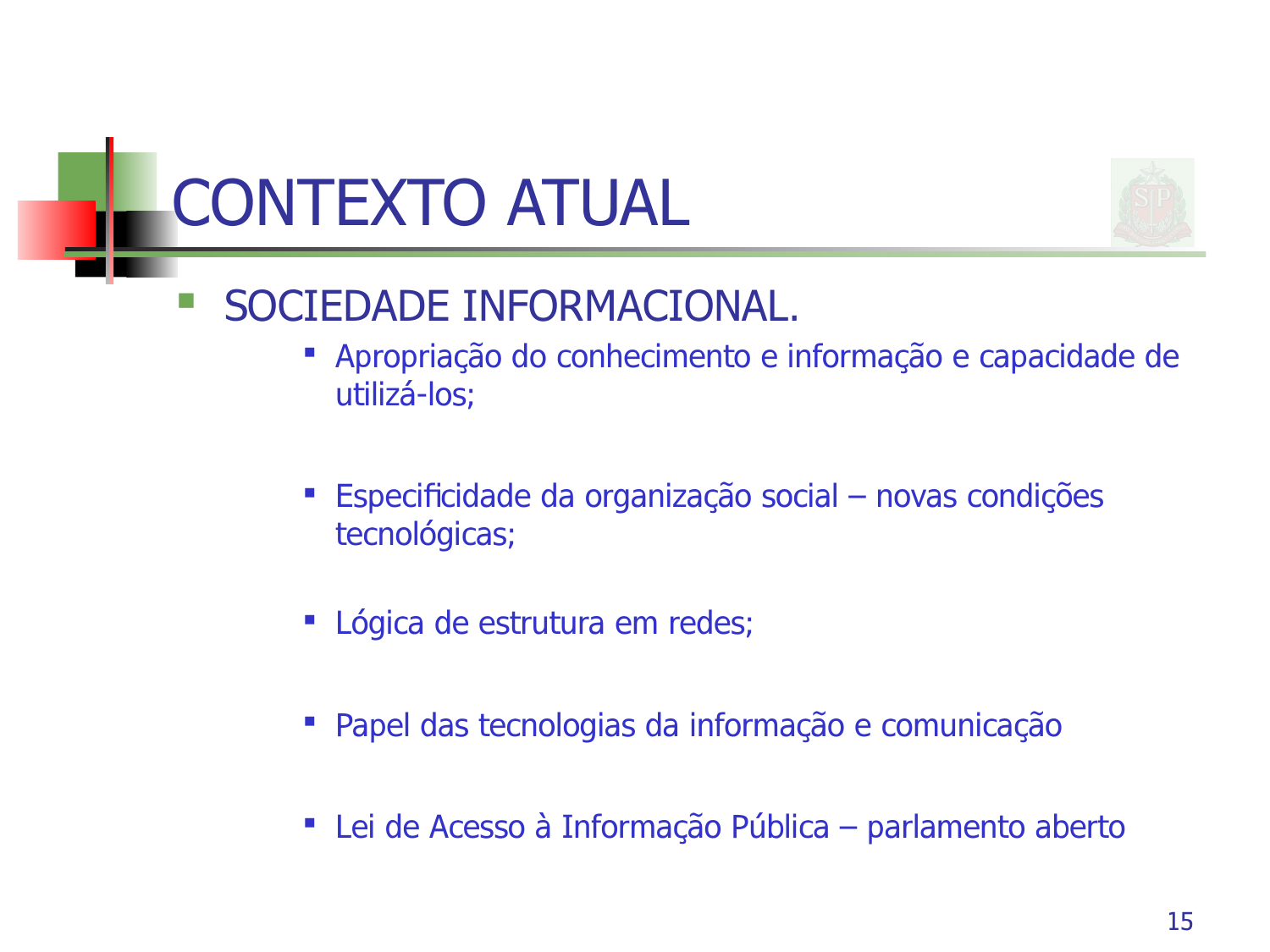

# CONTEXTO ATUAL
SOCIEDADE INFORMACIONAL.
Apropriação do conhecimento e informação e capacidade de utilizá-los;

Especificidade da organização social – novas condições tecnológicas;

Lógica de estrutura em redes;

Papel das tecnologias da informação e comunicação

Lei de Acesso à Informação Pública – parlamento aberto
15